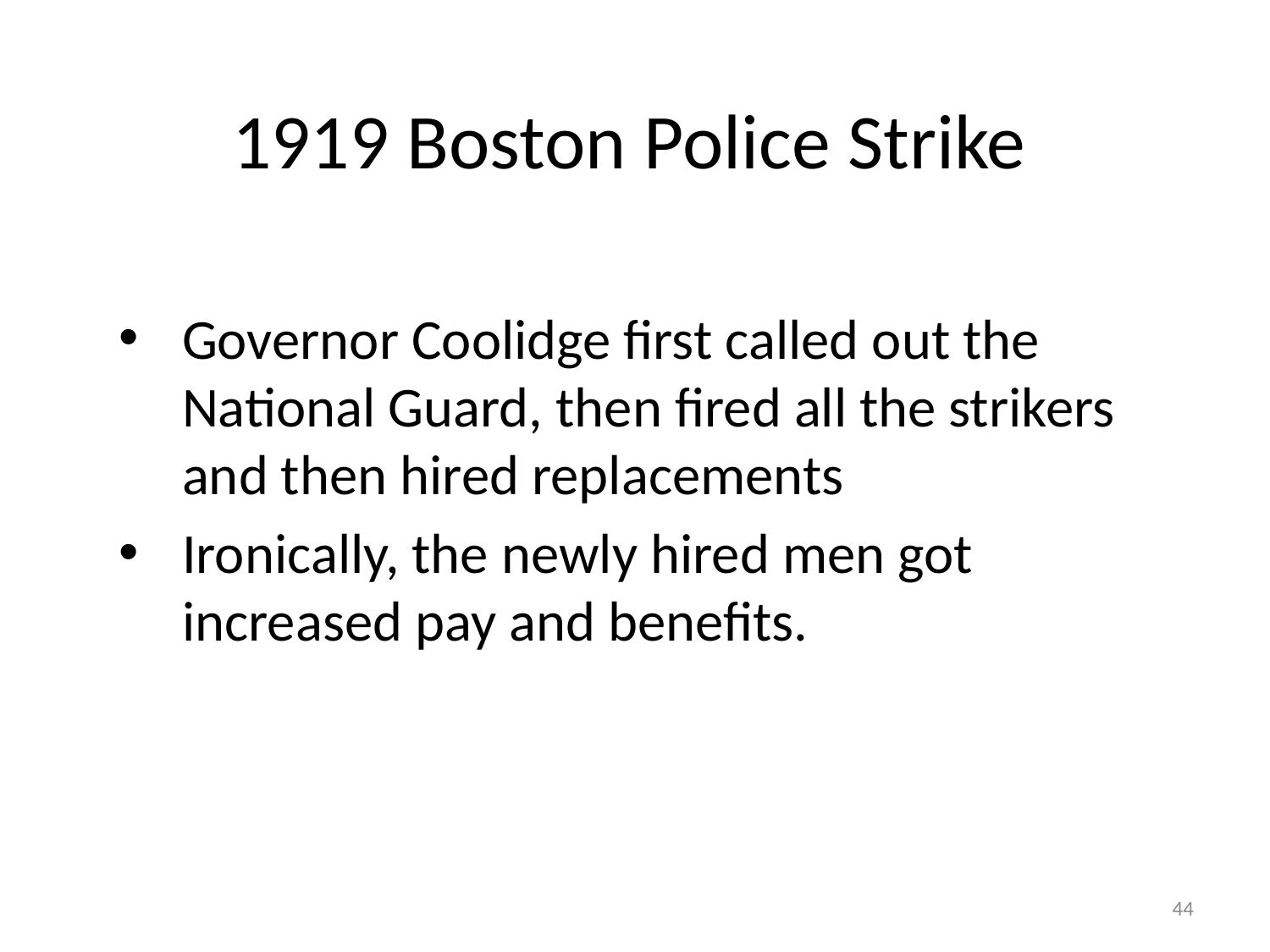

# 1919 Boston Police Strike
Governor Coolidge first called out the National Guard, then fired all the strikers and then hired replacements
Ironically, the newly hired men got increased pay and benefits.
44